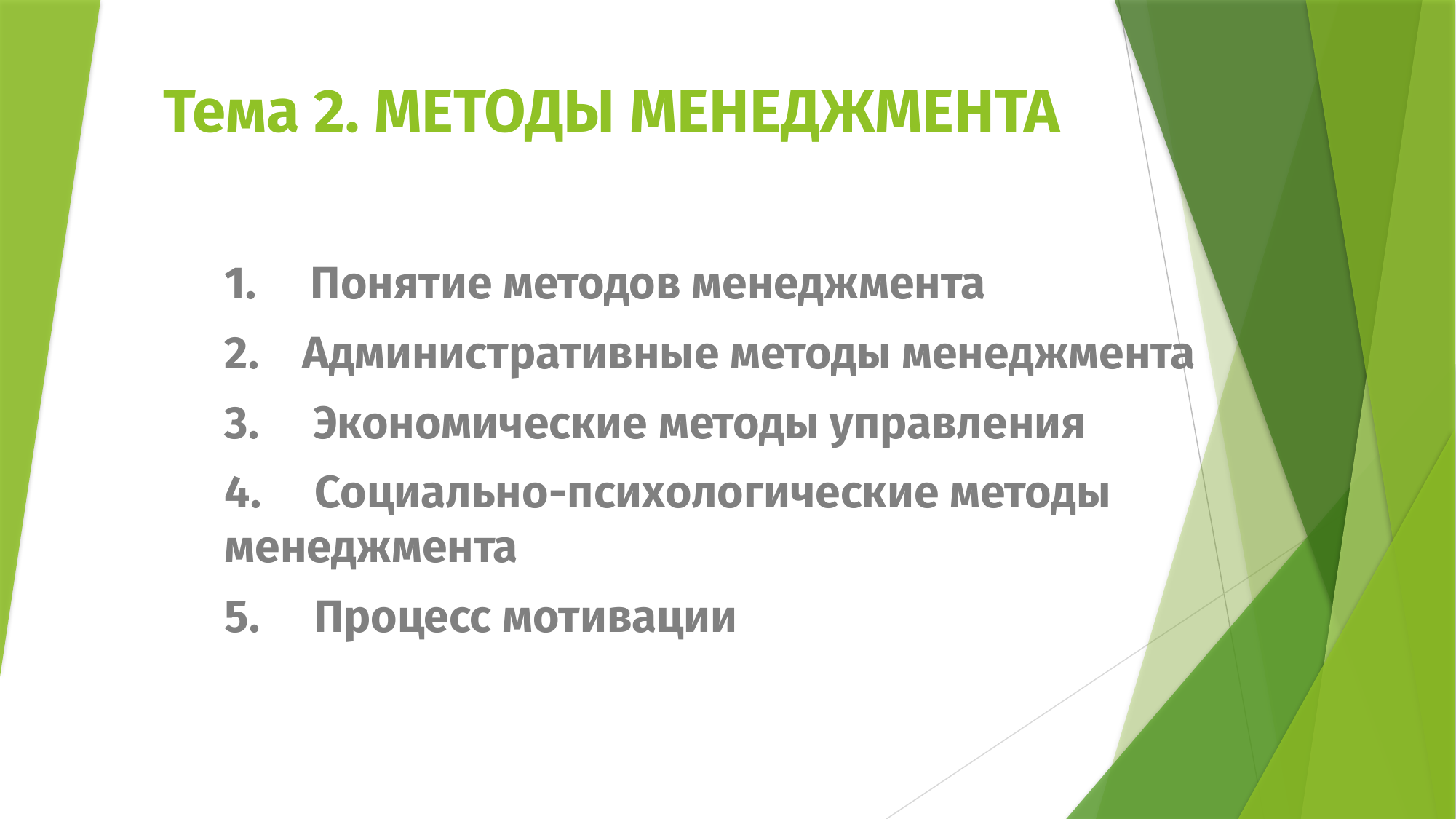

# Тема 2. МЕТОДЫ МЕНЕДЖМЕНТА
1.     Понятие методов менеджмента
2.    Административные методы менеджмента
3.     Экономические методы управления
4.     Социально-психологические методы менеджмента
5.     Процесс мотивации